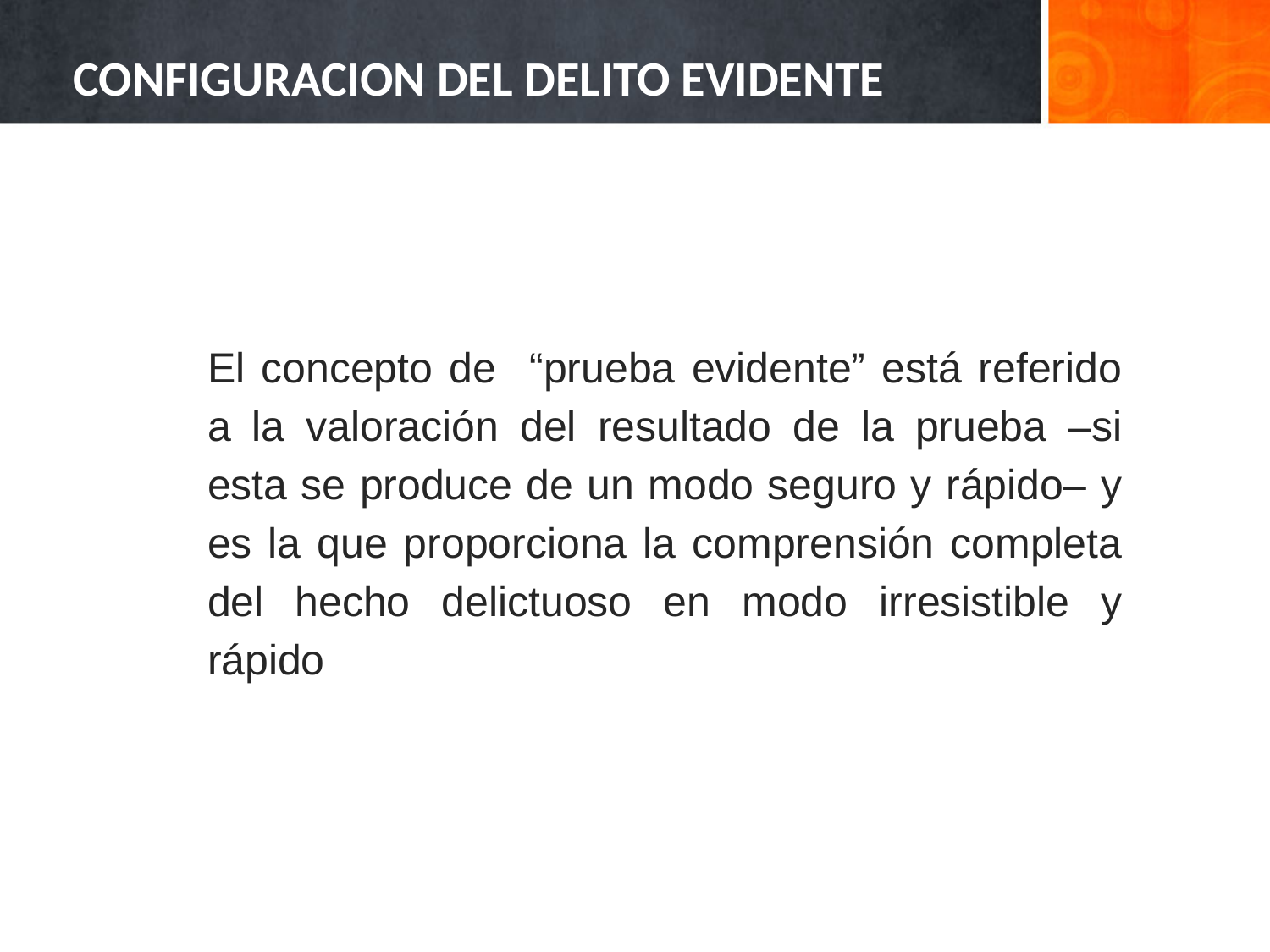

# CONFIGURACION DEL DELITO EVIDENTE
El concepto de  “prueba evidente” está referido a la valoración del resultado de la prueba –si esta se produce de un modo seguro y rápido– y es la que proporciona la comprensión completa del hecho delictuoso en modo irresistible y rápido